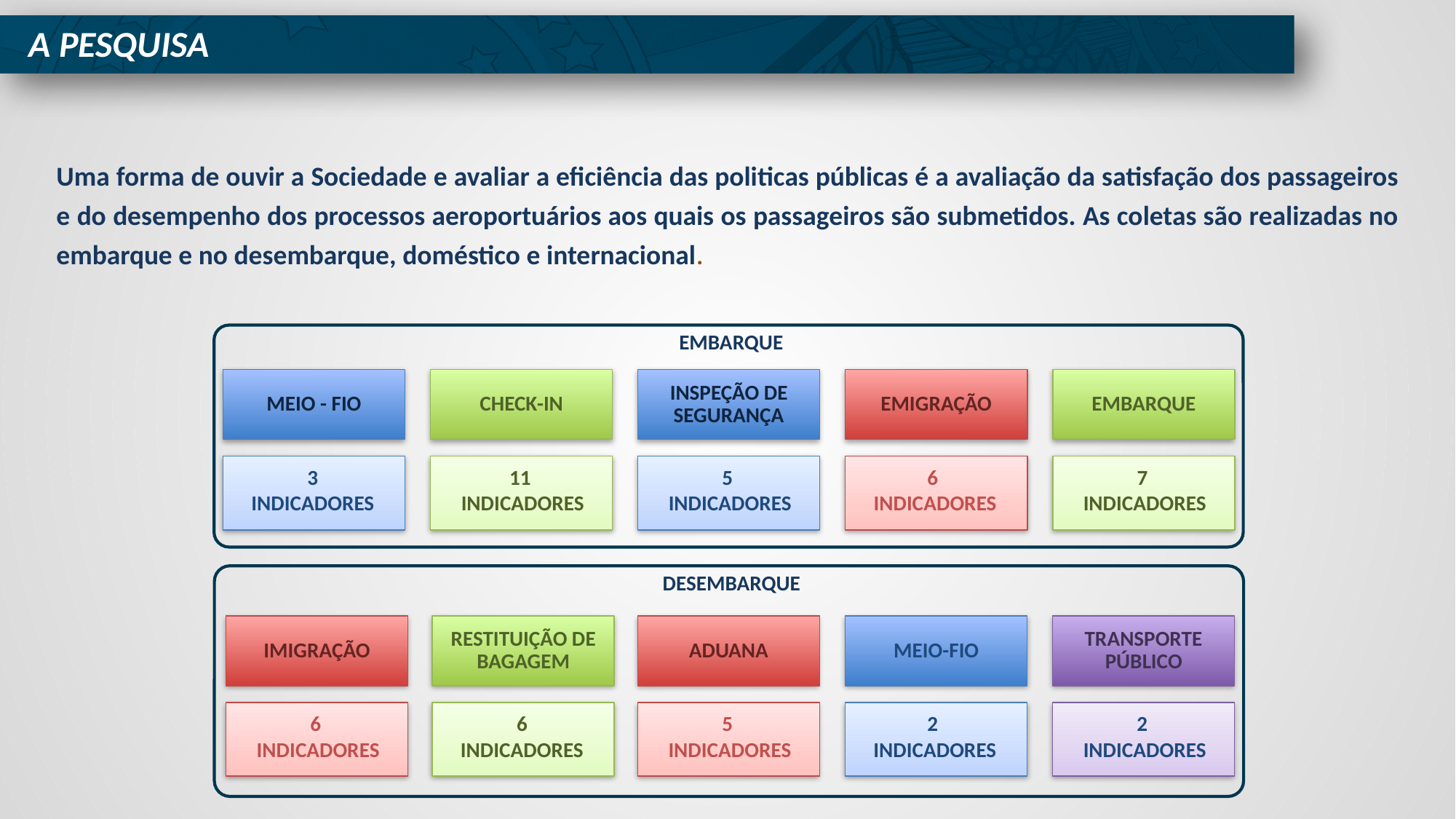

A PESQUISA
Uma forma de ouvir a Sociedade e avaliar a eficiência das politicas públicas é a avaliação da satisfação dos passageiros e do desempenho dos processos aeroportuários aos quais os passageiros são submetidos. As coletas são realizadas no embarque e no desembarque, doméstico e internacional.
EMBARQUE

MEIO - FIO
CHECK-IN
INSPEÇÃO DE SEGURANÇA
EMIGRAÇÃO
EMBARQUE
3
INDICADORES
11
 INDICADORES
5
 INDICADORES
6
INDICADORES
7
 INDICADORES
DESEMBARQUE

IMIGRAÇÃO
RESTITUIÇÃO DE BAGAGEM
ADUANA
MEIO-FIO
TRANSPORTE PÚBLICO
6
 INDICADORES
6
INDICADORES
5
 INDICADORES
2
INDICADORES
2
 INDICADORES